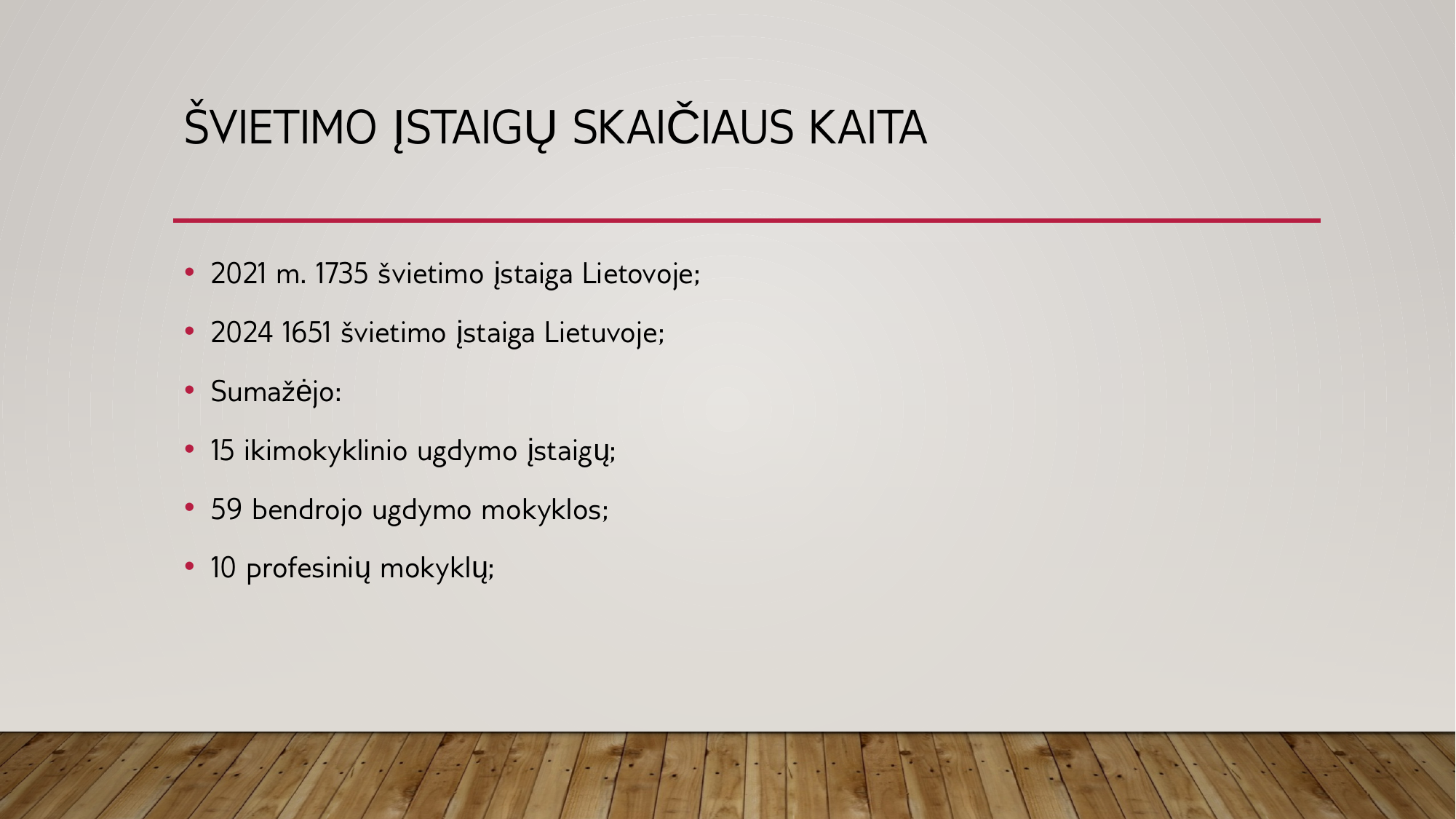

# ŠVIETIMO ĮSTAIGŲ SKAIČIAUS KAITA
2021 m. 1735 švietimo įstaiga Lietovoje;
2024 1651 švietimo įstaiga Lietuvoje;
Sumažėjo:
15 ikimokyklinio ugdymo įstaigų;
59 bendrojo ugdymo mokyklos;
10 profesinių mokyklų;